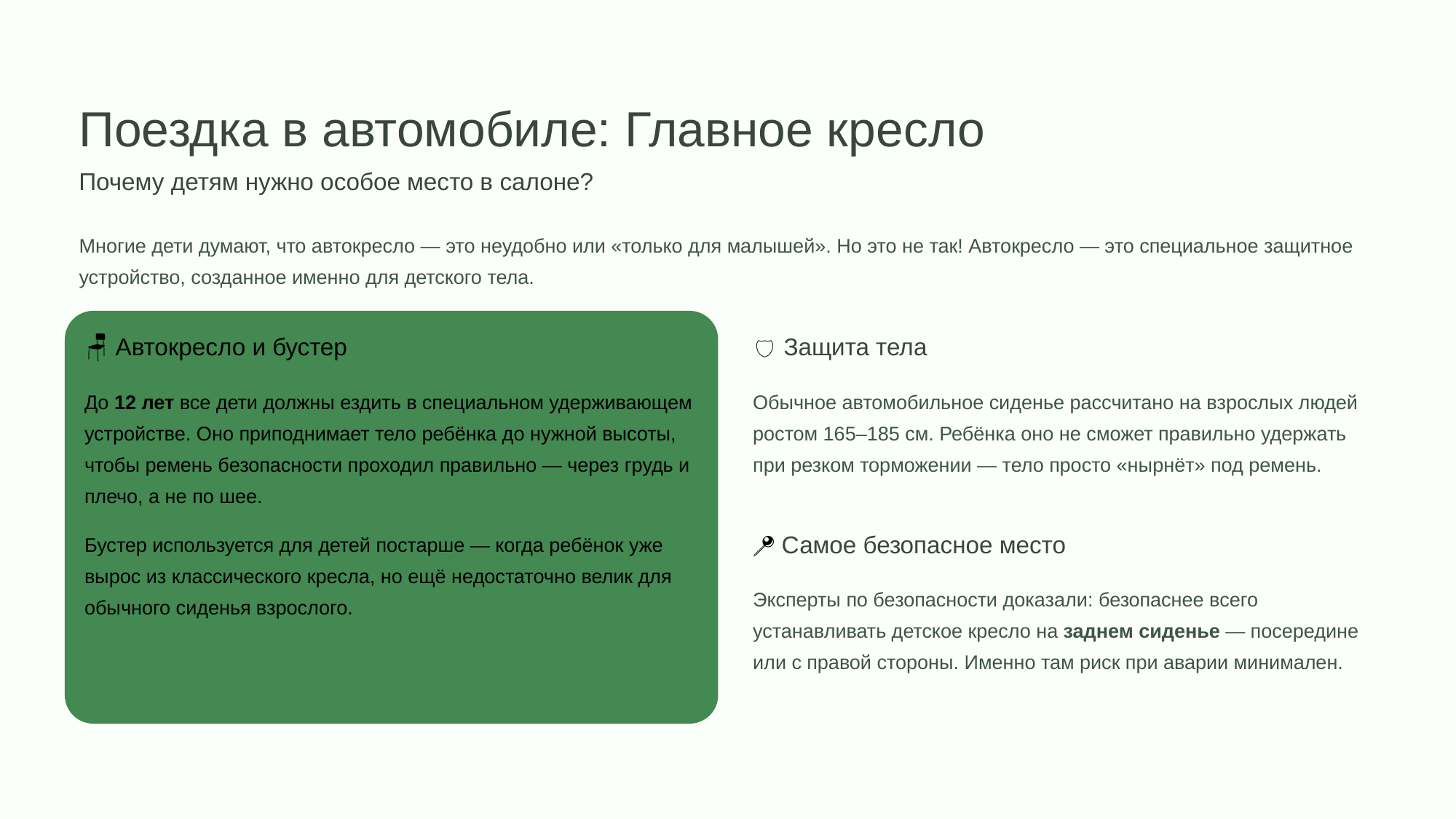

Поездка в автомобиле: Главное кресло
Почему детям нужно особое место в салоне?
Многие дети думают, что автокресло — это неудобно или «только для малышей». Но это не так! Автокресло — это специальное защитное устройство, созданное именно для детского тела.

🪑 Автокресло и бустер
🛡️ Защита тела
До 12 лет все дети должны ездить в специальном удерживающем устройстве. Оно приподнимает тело ребёнка до нужной высоты, чтобы ремень безопасности проходил правильно — через грудь и плечо, а не по шее.
Бустер используется для детей постарше — когда ребёнок уже вырос из классического кресла, но ещё недостаточно велик для обычного сиденья взрослого.
Обычное автомобильное сиденье рассчитано на взрослых людей ростом 165–185 см. Ребёнка оно не сможет правильно удержать при резком торможении — тело просто «нырнёт» под ремень.
📍 Самое безопасное место
Эксперты по безопасности доказали: безопаснее всего устанавливать детское кресло на заднем сиденье — посередине или с правой стороны. Именно там риск при аварии минимален.